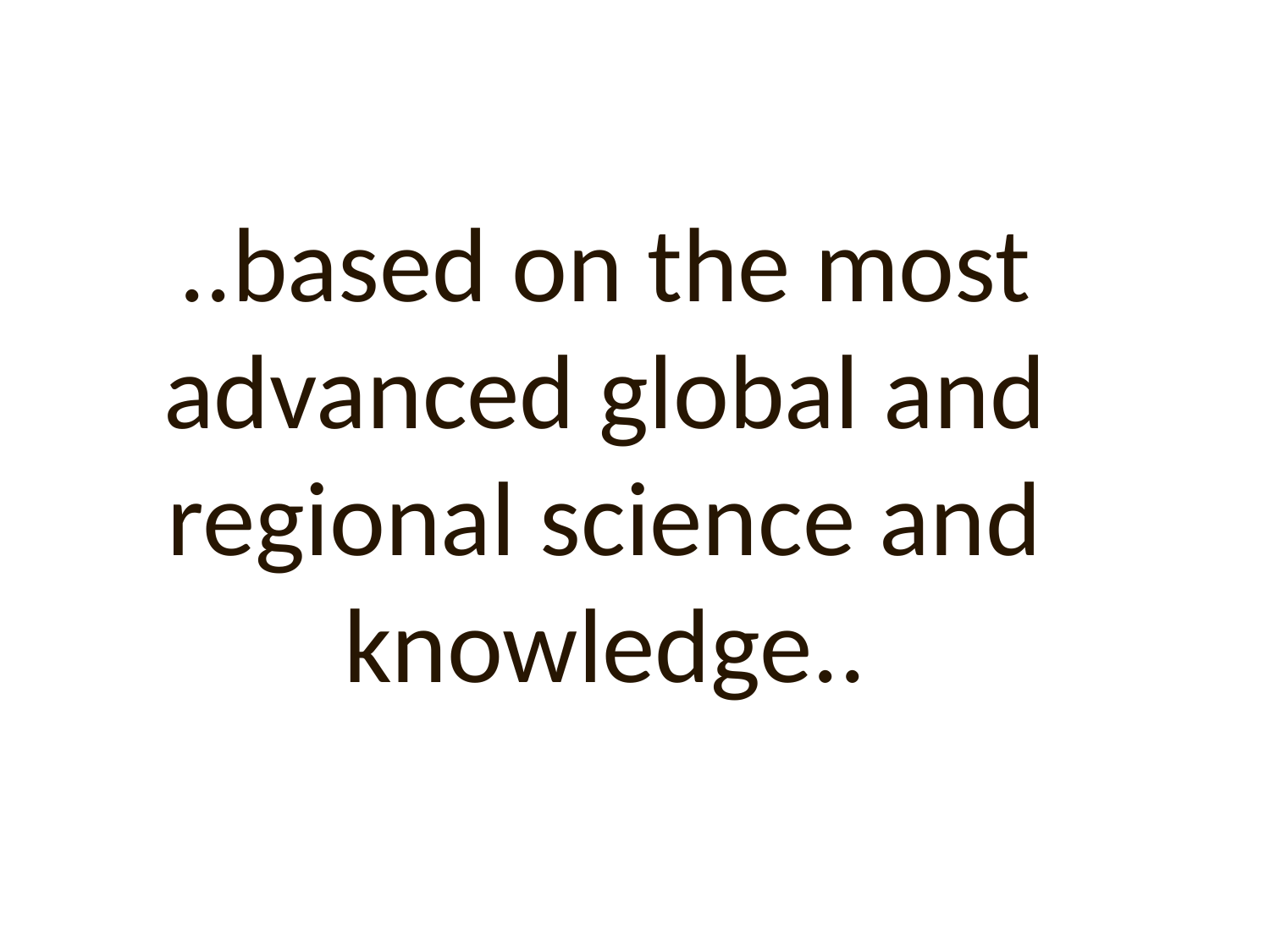

..based on the most advanced global and regional science and knowledge..